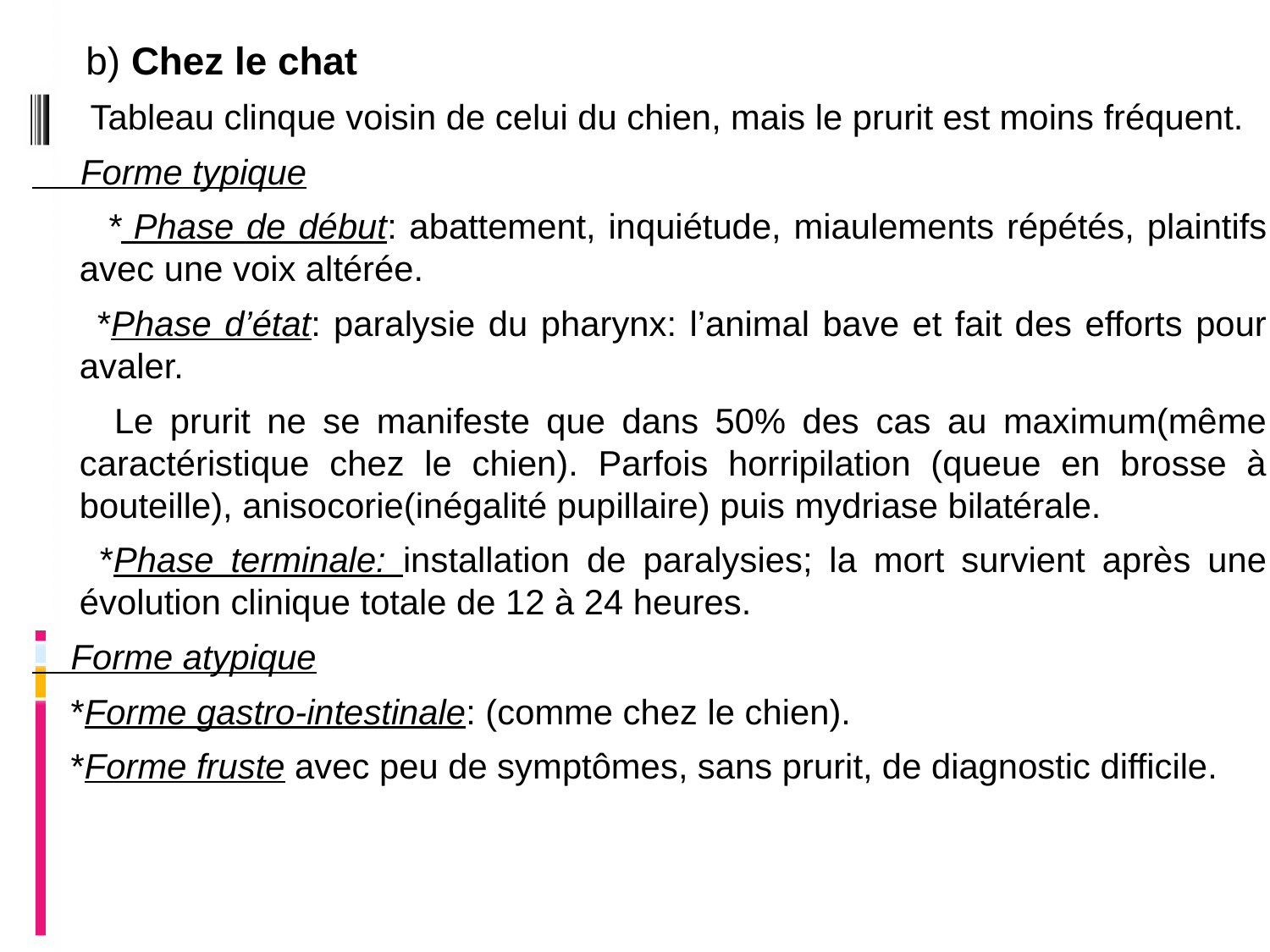

b) Chez le chat
      Tableau clinque voisin de celui du chien, mais le prurit est moins fréquent.
     Forme typique
      * Phase de début: abattement, inquiétude, miaulements répétés, plaintifs avec une voix altérée.
     *Phase d’état: paralysie du pharynx: l’animal bave et fait des efforts pour avaler.
     Le prurit ne se manifeste que dans 50% des cas au maximum(même caractéristique chez le chien). Parfois horripilation (queue en brosse à bouteille), anisocorie(inégalité pupillaire) puis mydriase bilatérale.
    *Phase terminale: installation de paralysies; la mort survient après une évolution clinique totale de 12 à 24 heures.
    Forme atypique
    *Forme gastro-intestinale: (comme chez le chien).
    *Forme fruste avec peu de symptômes, sans prurit, de diagnostic difficile.